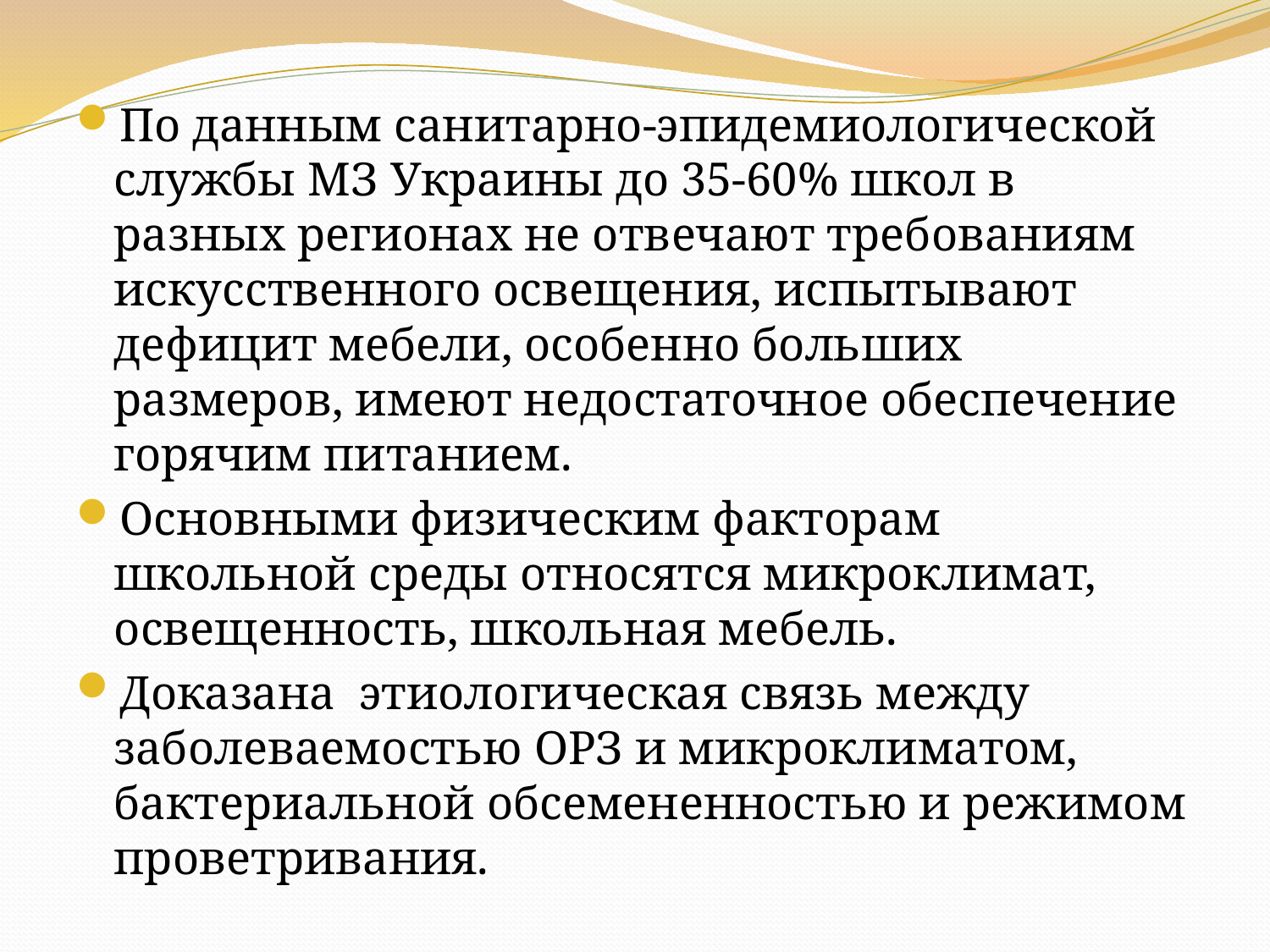

По данным санитарно-эпидемиологической службы МЗ Украины до 35-60% школ в разных регионах не отвечают требованиям искусственного освещения, испытывают дефицит мебели, особенно больших размеров, имеют недостаточное обеспечение горячим питанием.
Основными физическим факторам школьной среды относятся микроклимат, освещенность, школьная мебель.
Доказана  этиологическая связь между заболеваемостью ОРЗ и микроклиматом, бактериальной обсемененностью и режимом проветривания.